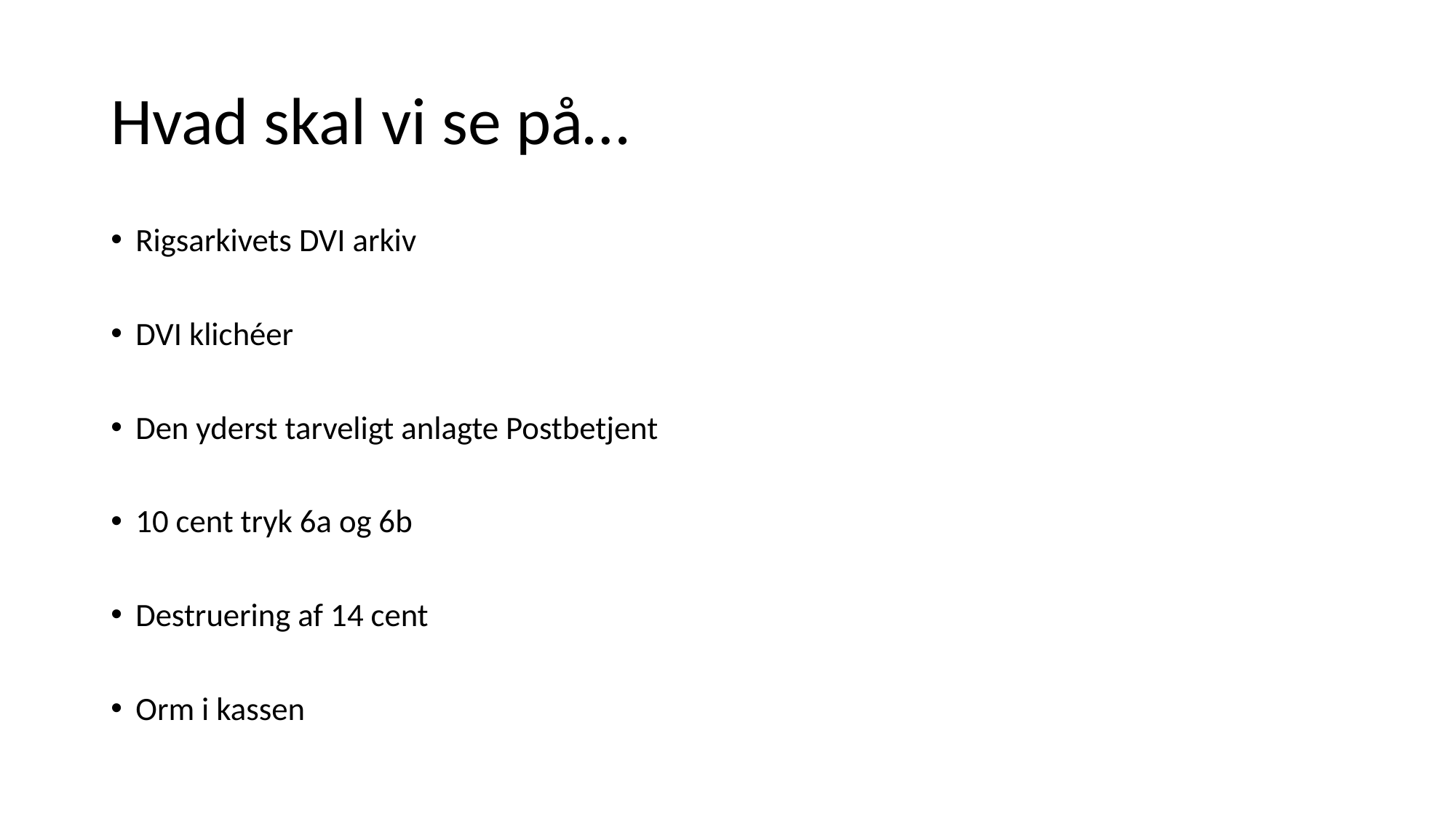

# Hvad skal vi se på…
Rigsarkivets DVI arkiv

DVI klichéer

Den yderst tarveligt anlagte Postbetjent

10 cent tryk 6a og 6b

Destruering af 14 cent

Orm i kassen